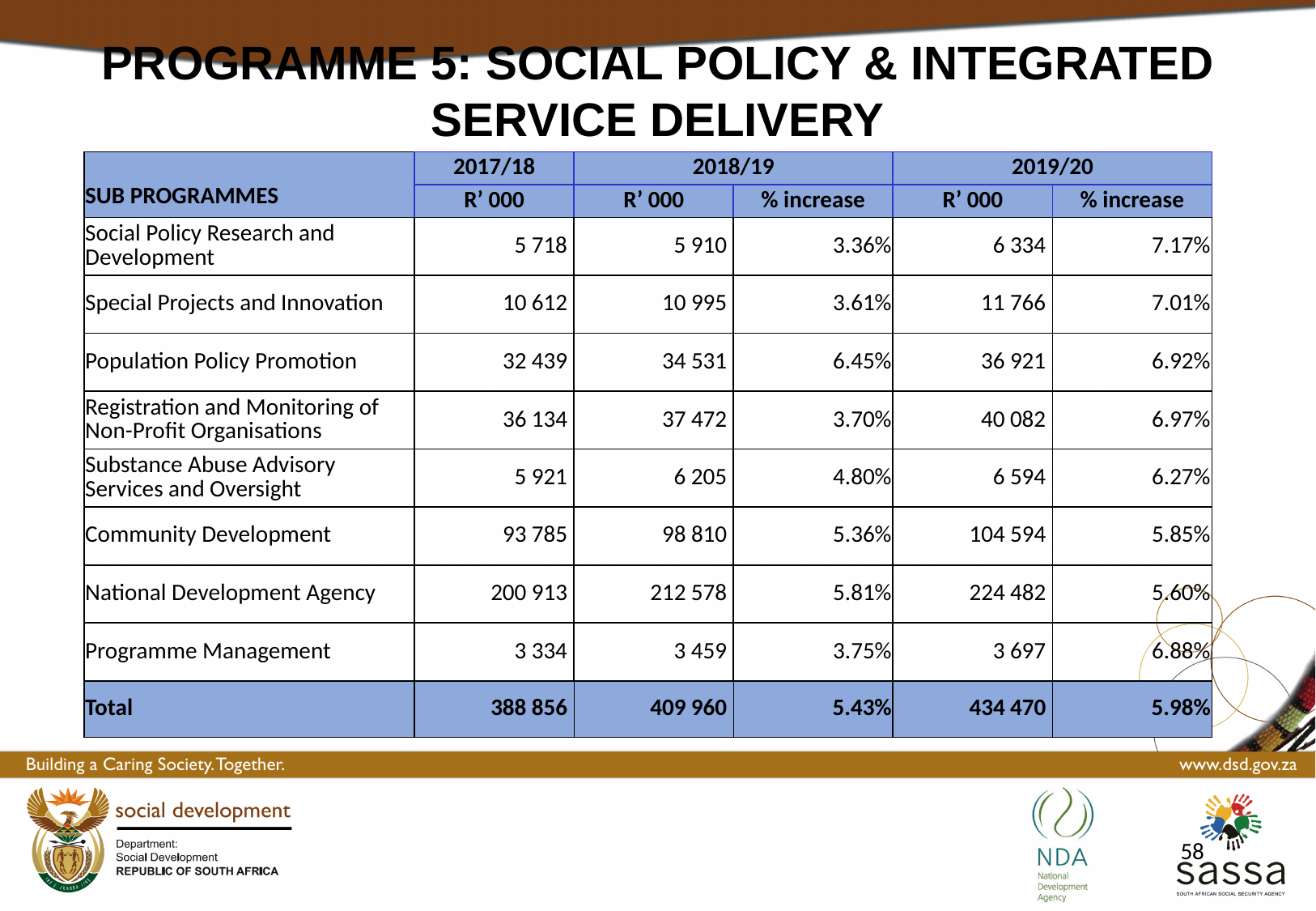

PROGRAMME 5: SOCIAL POLICY & INTEGRATED SERVICE DELIVERY
|  | 2017/18 | 2018/19 |  | 2019/20 |  |
| --- | --- | --- | --- | --- | --- |
| SUB PROGRAMMES | R’ 000 | R’ 000 | % increase | R’ 000 | % increase |
| Social Policy Research and Development | 5 718 | 5 910 | 3.36% | 6 334 | 7.17% |
| Special Projects and Innovation | 10 612 | 10 995 | 3.61% | 11 766 | 7.01% |
| Population Policy Promotion | 32 439 | 34 531 | 6.45% | 36 921 | 6.92% |
| Registration and Monitoring of Non-Profit Organisations | 36 134 | 37 472 | 3.70% | 40 082 | 6.97% |
| Substance Abuse Advisory Services and Oversight | 5 921 | 6 205 | 4.80% | 6 594 | 6.27% |
| Community Development | 93 785 | 98 810 | 5.36% | 104 594 | 5.85% |
| National Development Agency | 200 913 | 212 578 | 5.81% | 224 482 | 5.60% |
| Programme Management | 3 334 | 3 459 | 3.75% | 3 697 | 6.88% |
| Total | 388 856 | 409 960 | 5.43% | 434 470 | 5.98% |
58